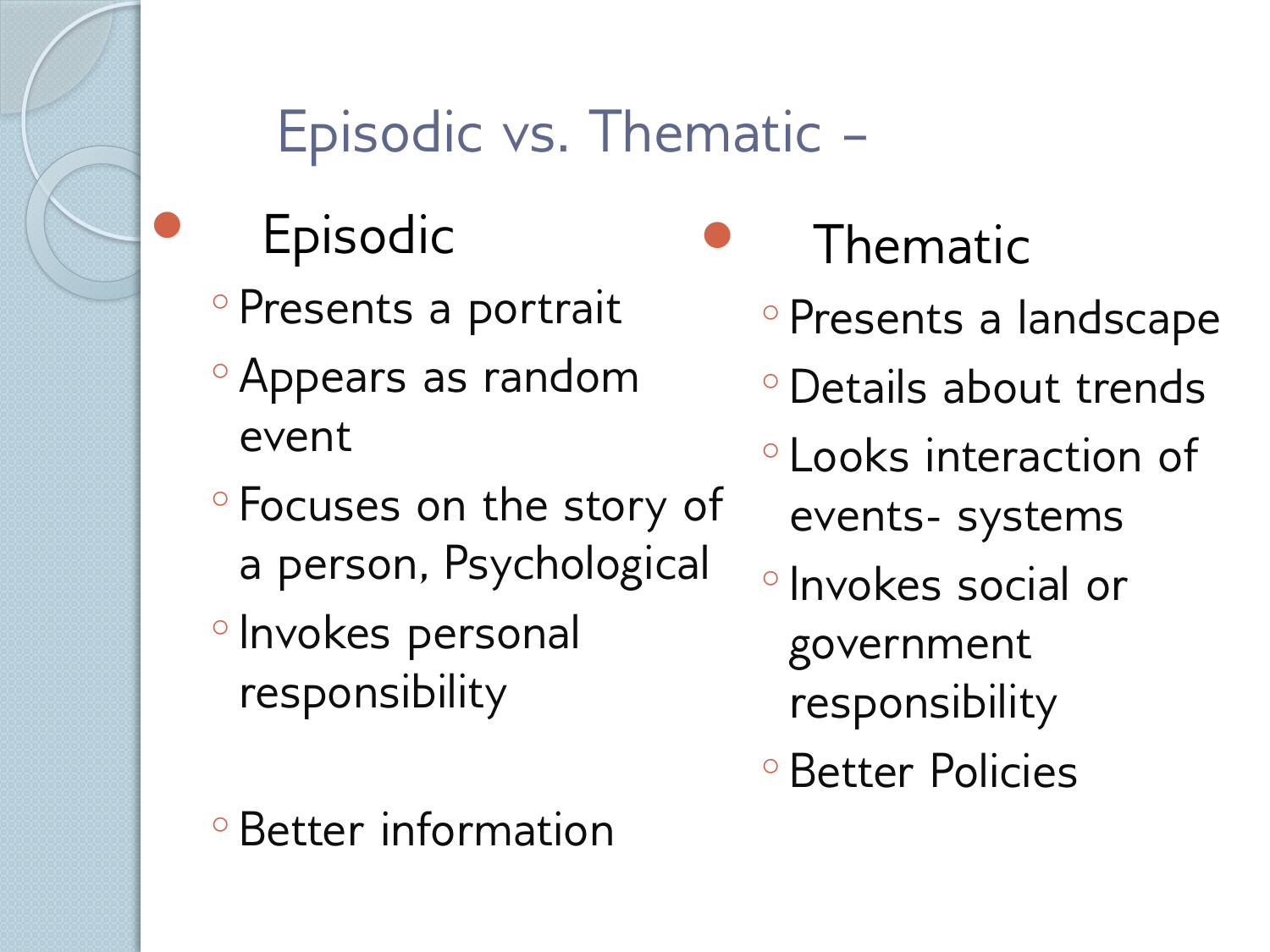

# Episodic vs. Thematic –
    Episodic
Presents a portrait
Appears as random event
Focuses on the story of a person, Psychological
Invokes personal responsibility

Better information

    Thematic
Presents a landscape
Details about trends
Looks interaction of events- systems
Invokes social or government responsibility
Better Policies